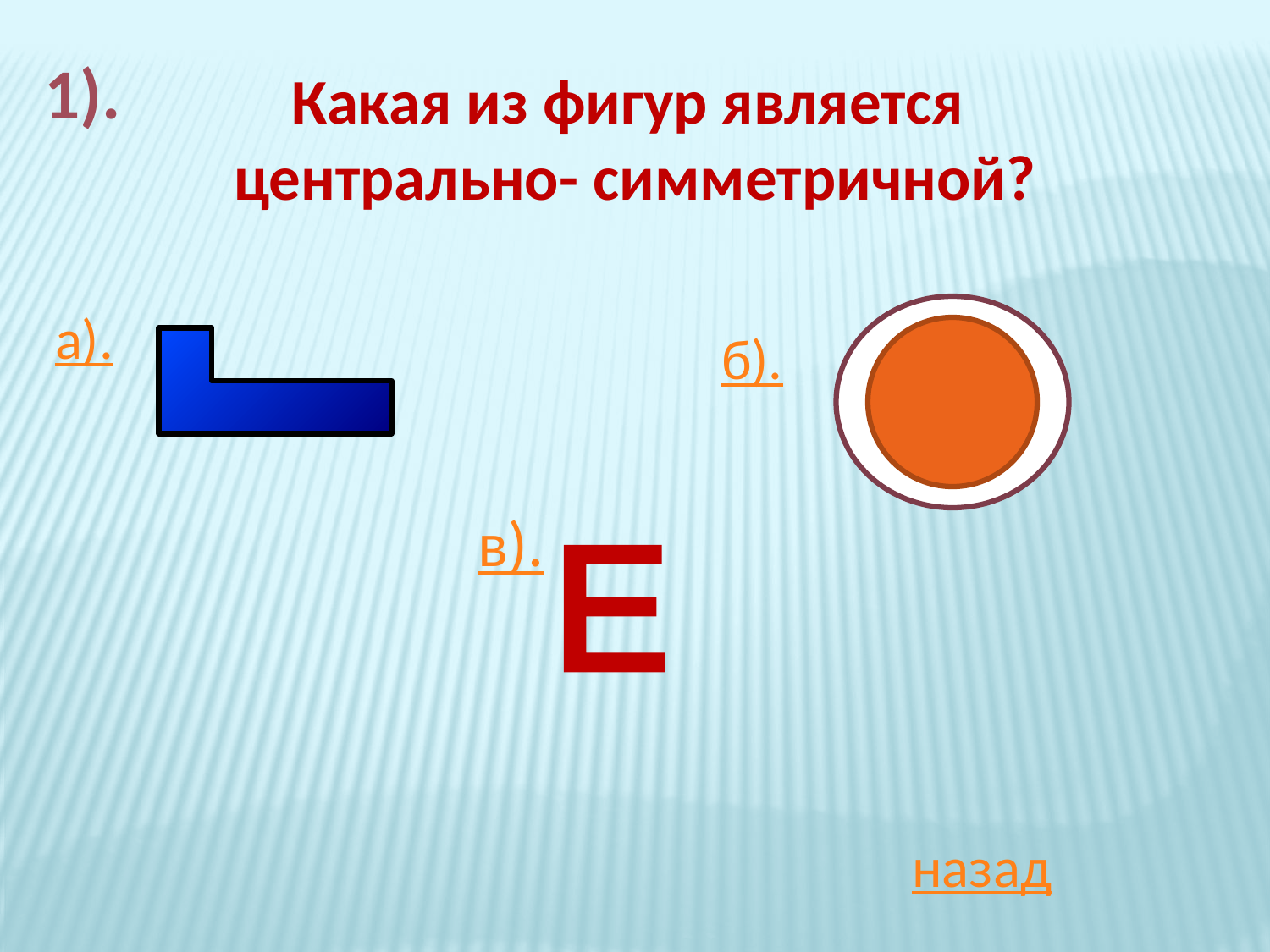

1).
# Какая из фигур является центрально- симметричной?

а).

б).

Е
в).
назад